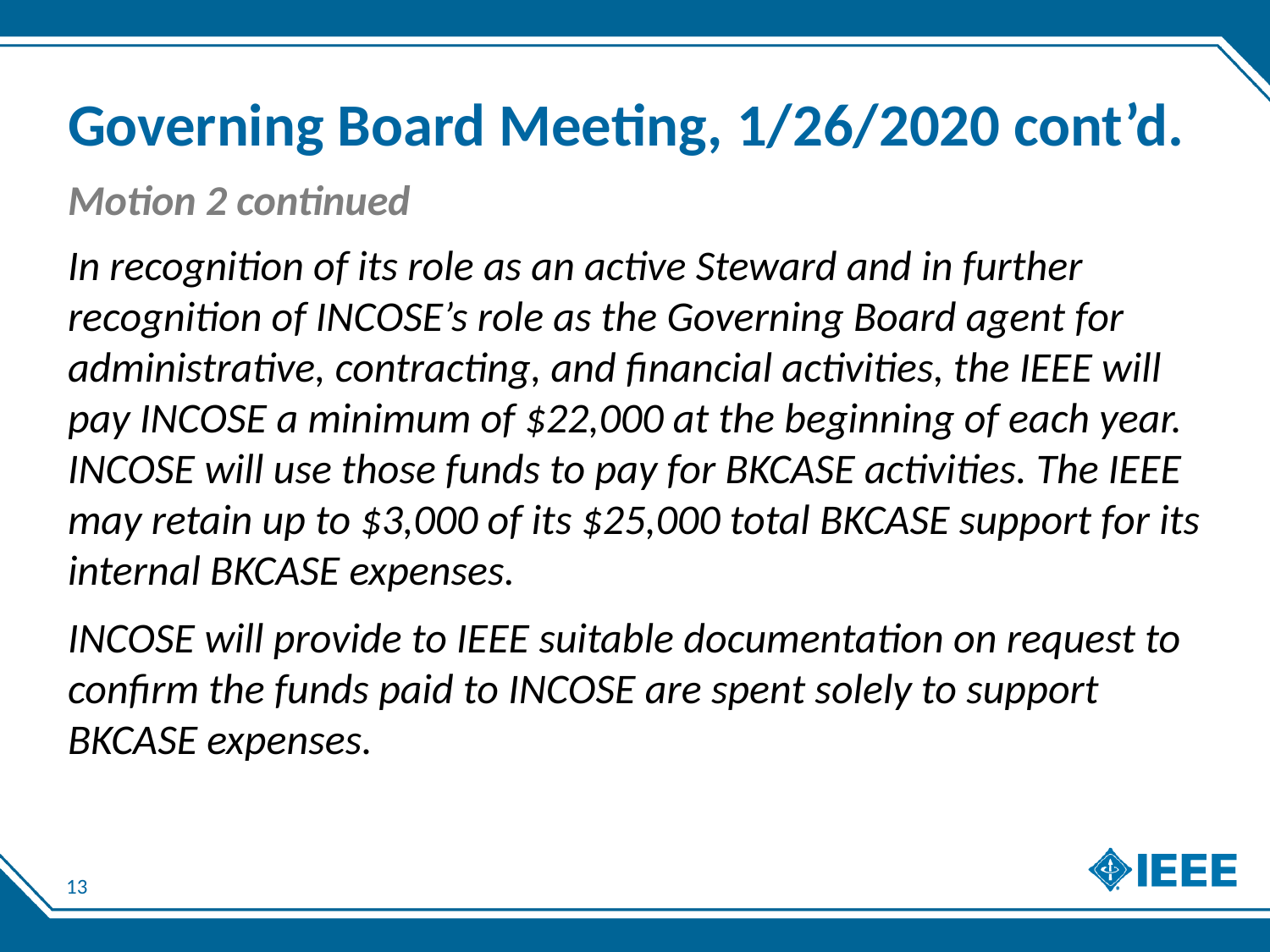

# Governing Board Meeting, 1/26/2020 cont’d.
Motion 2 continued
In recognition of its role as an active Steward and in further recognition of INCOSE’s role as the Governing Board agent for administrative, contracting, and financial activities, the IEEE will pay INCOSE a minimum of $22,000 at the beginning of each year.  INCOSE will use those funds to pay for BKCASE activities. The IEEE may retain up to $3,000 of its $25,000 total BKCASE support for its internal BKCASE expenses.
INCOSE will provide to IEEE suitable documentation on request to confirm the funds paid to INCOSE are spent solely to support BKCASE expenses.